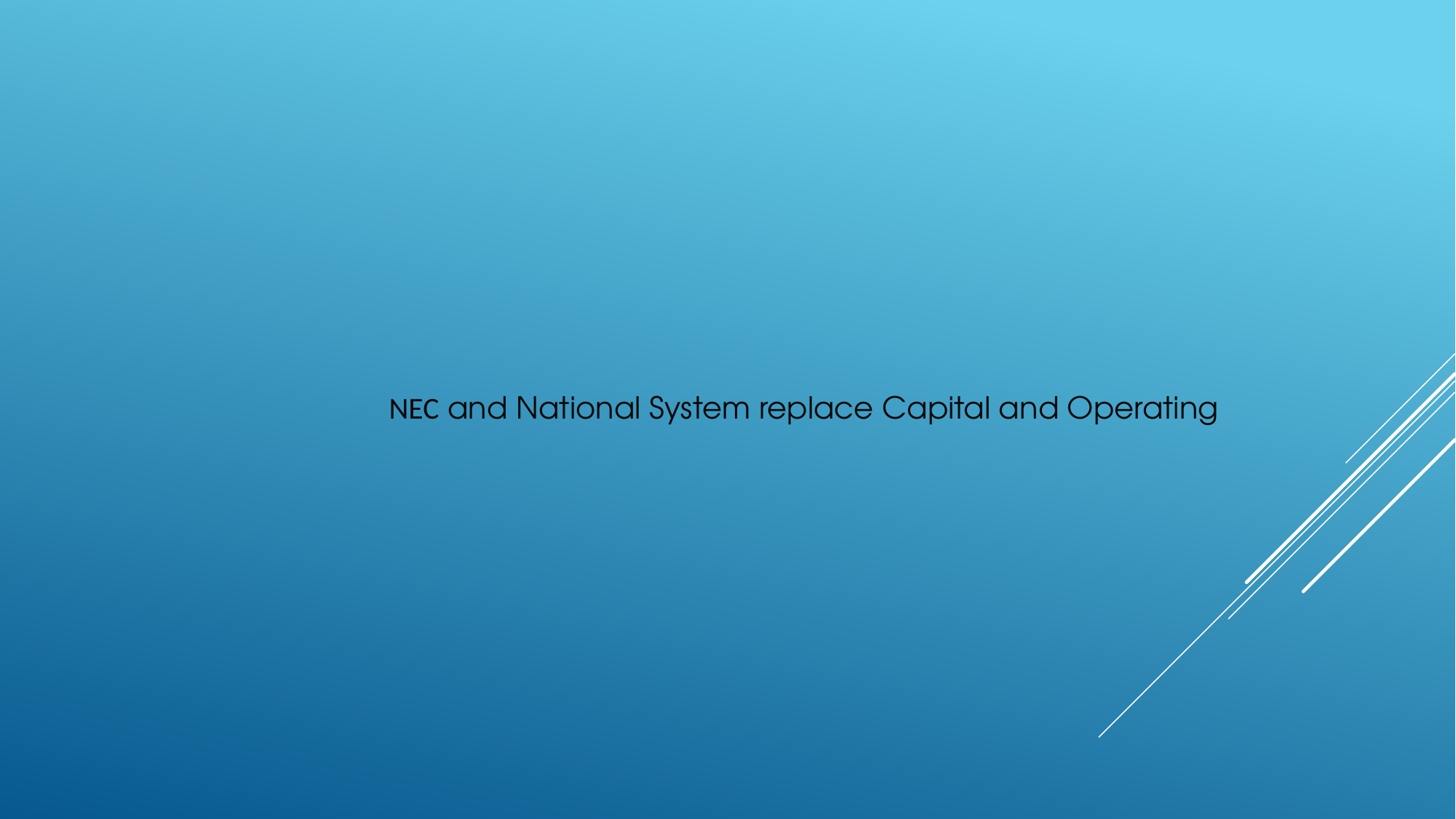

NEC and National System replace Capital and Operating